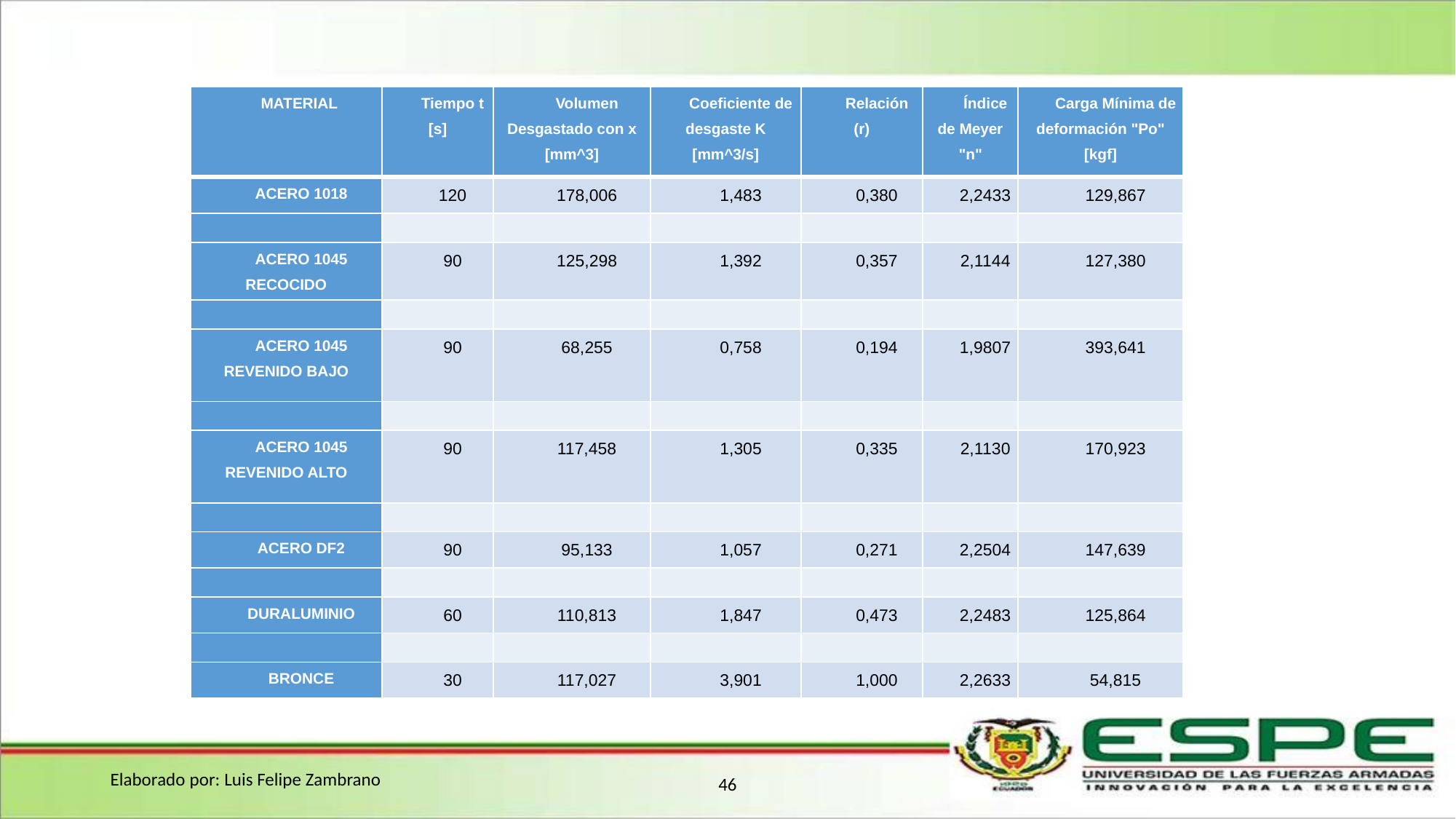

| MATERIAL | Tiempo t [s] | Volumen Desgastado con x [mm^3] | Coeficiente de desgaste K [mm^3/s] | Relación (r) | Índice de Meyer "n" | Carga Mínima de deformación "Po" [kgf] |
| --- | --- | --- | --- | --- | --- | --- |
| ACERO 1018 | 120 | 178,006 | 1,483 | 0,380 | 2,2433 | 129,867 |
|  |  |  |  |  |  |  |
| ACERO 1045 RECOCIDO | 90 | 125,298 | 1,392 | 0,357 | 2,1144 | 127,380 |
|  |  |  |  |  |  |  |
| ACERO 1045 REVENIDO BAJO | 90 | 68,255 | 0,758 | 0,194 | 1,9807 | 393,641 |
|  |  |  |  |  |  |  |
| ACERO 1045 REVENIDO ALTO | 90 | 117,458 | 1,305 | 0,335 | 2,1130 | 170,923 |
|  |  |  |  |  |  |  |
| ACERO DF2 | 90 | 95,133 | 1,057 | 0,271 | 2,2504 | 147,639 |
|  |  |  |  |  |  |  |
| DURALUMINIO | 60 | 110,813 | 1,847 | 0,473 | 2,2483 | 125,864 |
|  |  |  |  |  |  |  |
| BRONCE | 30 | 117,027 | 3,901 | 1,000 | 2,2633 | 54,815 |
Elaborado por: Luis Felipe Zambrano
46